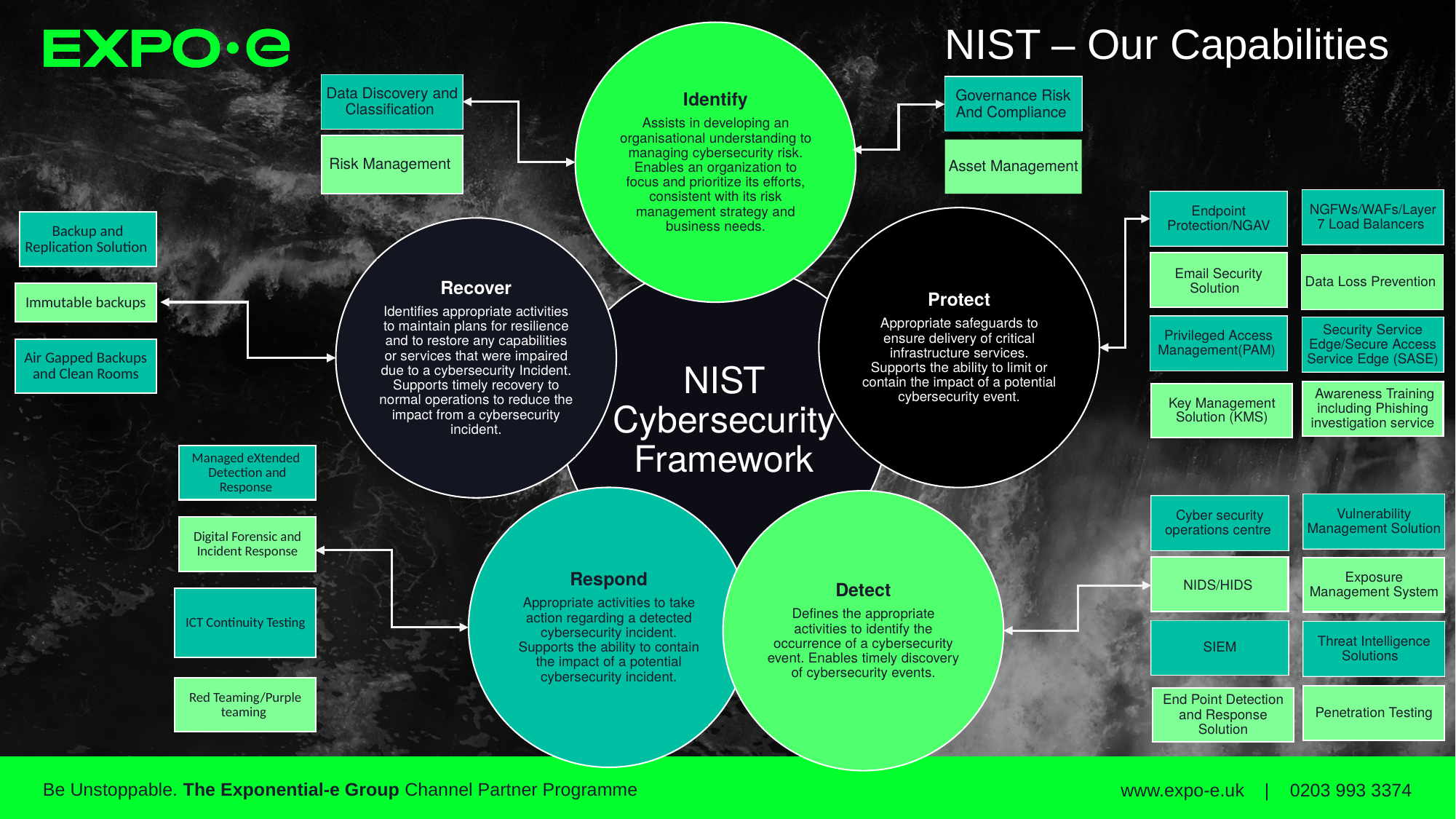

# NIST – Our Capabilities

Identify
Assists in developing an organisational understanding to managing cybersecurity risk. Enables an organization to focus and prioritize its efforts, consistent with its risk management strategy and business needs.

Data Discovery and Classification

Governance Risk And Compliance
Backup and Replication Solution
Immutable backups
Air Gapped Backups and Clean Rooms

Risk Management
Asset Management

NGFWs/WAFs/Layer 7 Load Balancers

Endpoint Protection/NGAV

Protect
Appropriate safeguards to ensure delivery of critical infrastructure services. Supports the ability to limit or contain the impact of a potential cybersecurity event.

Recover
Identifies appropriate activities to maintain plans for resilience and to restore any capabilities or services that were impaired due to a cybersecurity Incident. Supports timely recovery to normal operations to reduce the impact from a cybersecurity incident.

Email Security Solution

Data Loss Prevention

NIST Cybersecurity Framework

Privileged Access Management(PAM)

Security Service Edge/Secure Access Service Edge (SASE)

 Awareness Training including Phishing investigation service

Key Management Solution (KMS)
Managed eXtended  Detection and Response
Digital Forensic and Incident Response
ICT Continuity Testing
Red Teaming/Purple teaming

Respond
Appropriate activities to take action regarding a detected cybersecurity incident. Supports the ability to contain the impact of a potential cybersecurity incident.

Detect
Defines the appropriate activities to identify the occurrence of a cybersecurity event. Enables timely discovery of cybersecurity events.

Vulnerability Management Solution

Cyber security operations centre

NIDS/HIDS

Exposure Management System

SIEM

Threat Intelligence Solutions

Penetration Testing

End Point Detection and Response Solution